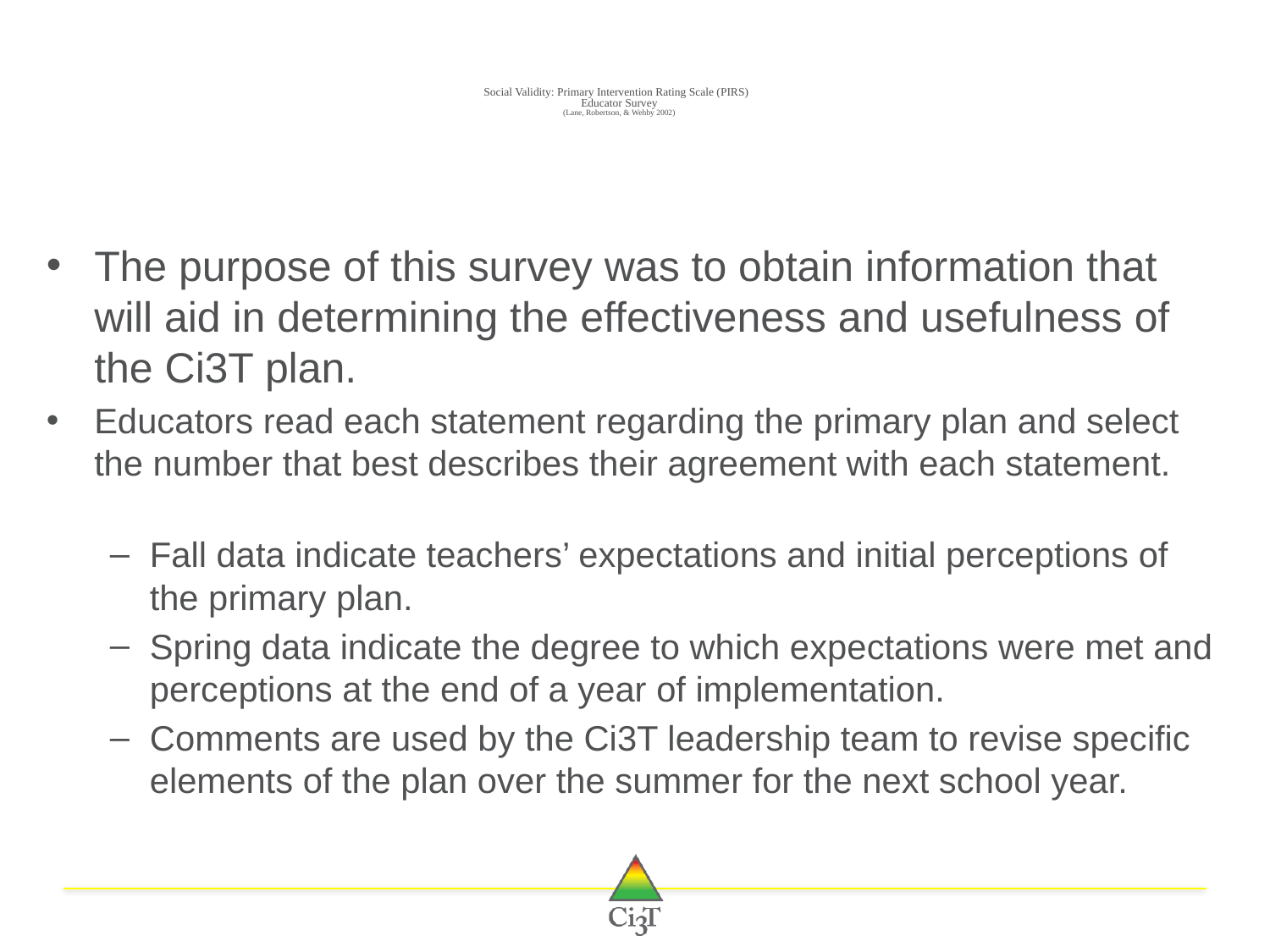

# Social Validity: Primary Intervention Rating Scale (PIRS) Educator Survey (Lane, Robertson, & Wehby 2002)
The purpose of this survey was to obtain information that will aid in determining the effectiveness and usefulness of the Ci3T plan.
Educators read each statement regarding the primary plan and select  the number that best describes their agreement with each statement.
Fall data indicate teachers’ expectations and initial perceptions of the primary plan.
Spring data indicate the degree to which expectations were met and perceptions at the end of a year of implementation.
Comments are used by the Ci3T leadership team to revise specific elements of the plan over the summer for the next school year.